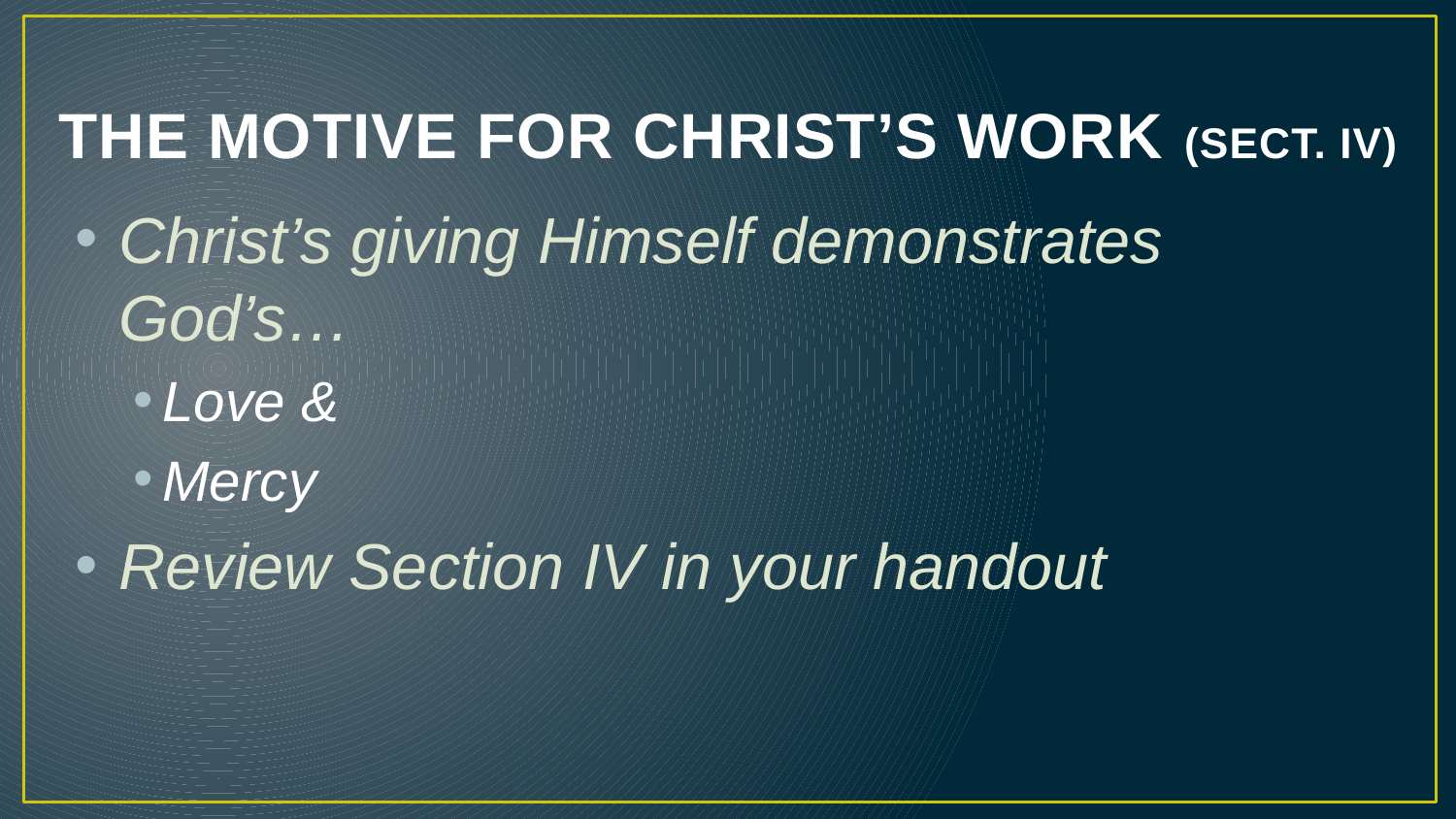

# THE MOTIVE FOR CHRIST’S WORK (SECT. IV)
Christ’s giving Himself demonstrates God’s…
Love &
Mercy
Review Section IV in your handout